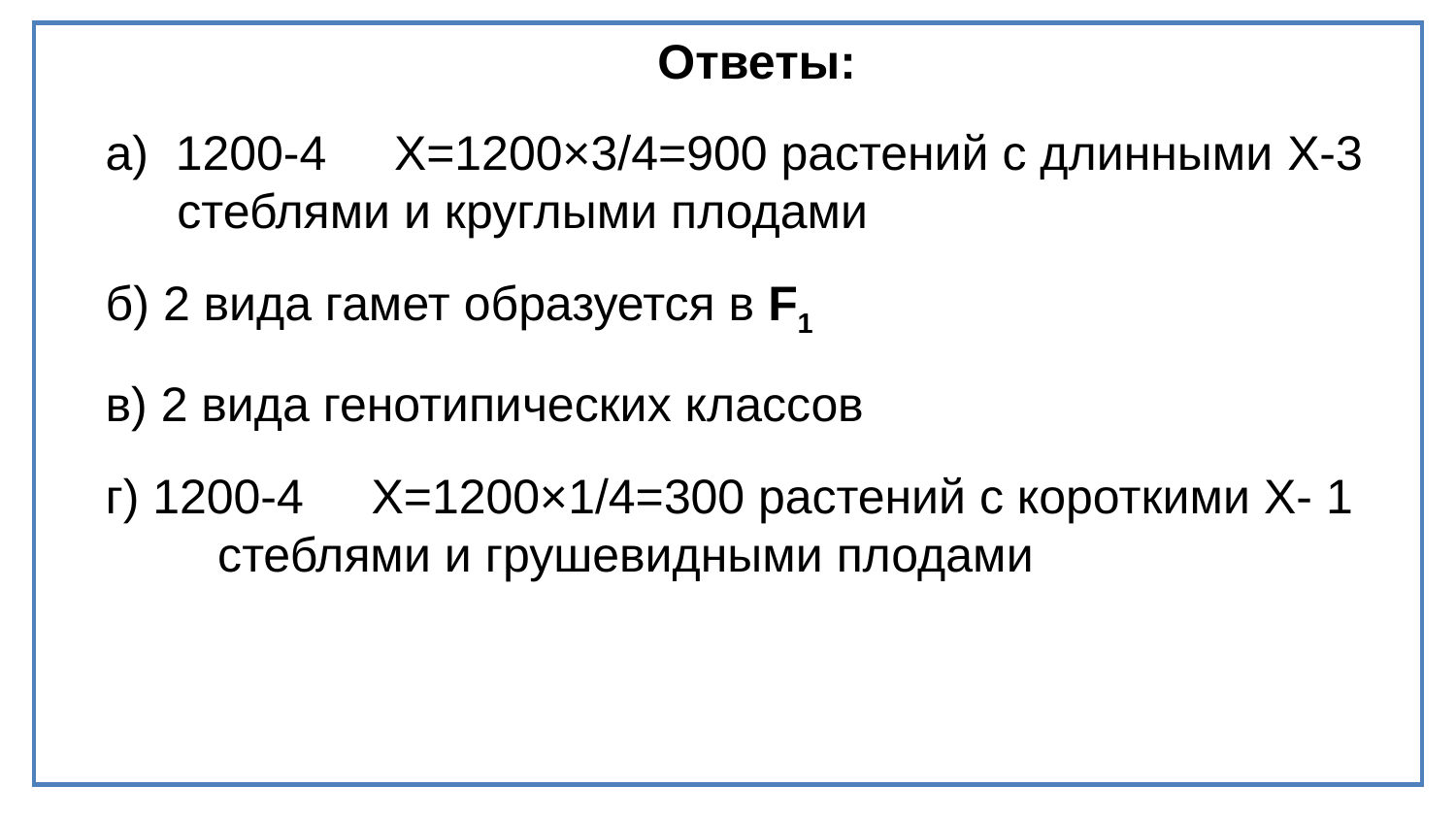

Ответы:
а)  1200-4     Х=1200×3/4=900 растений с длинными Х-3   стеблями и круглыми плодами
б) 2 вида гамет образуется в F1
в) 2 вида генотипических классов
г) 1200-4     Х=1200×1/4=300 растений с короткими Х- 1       стеблями и грушевидными плодами